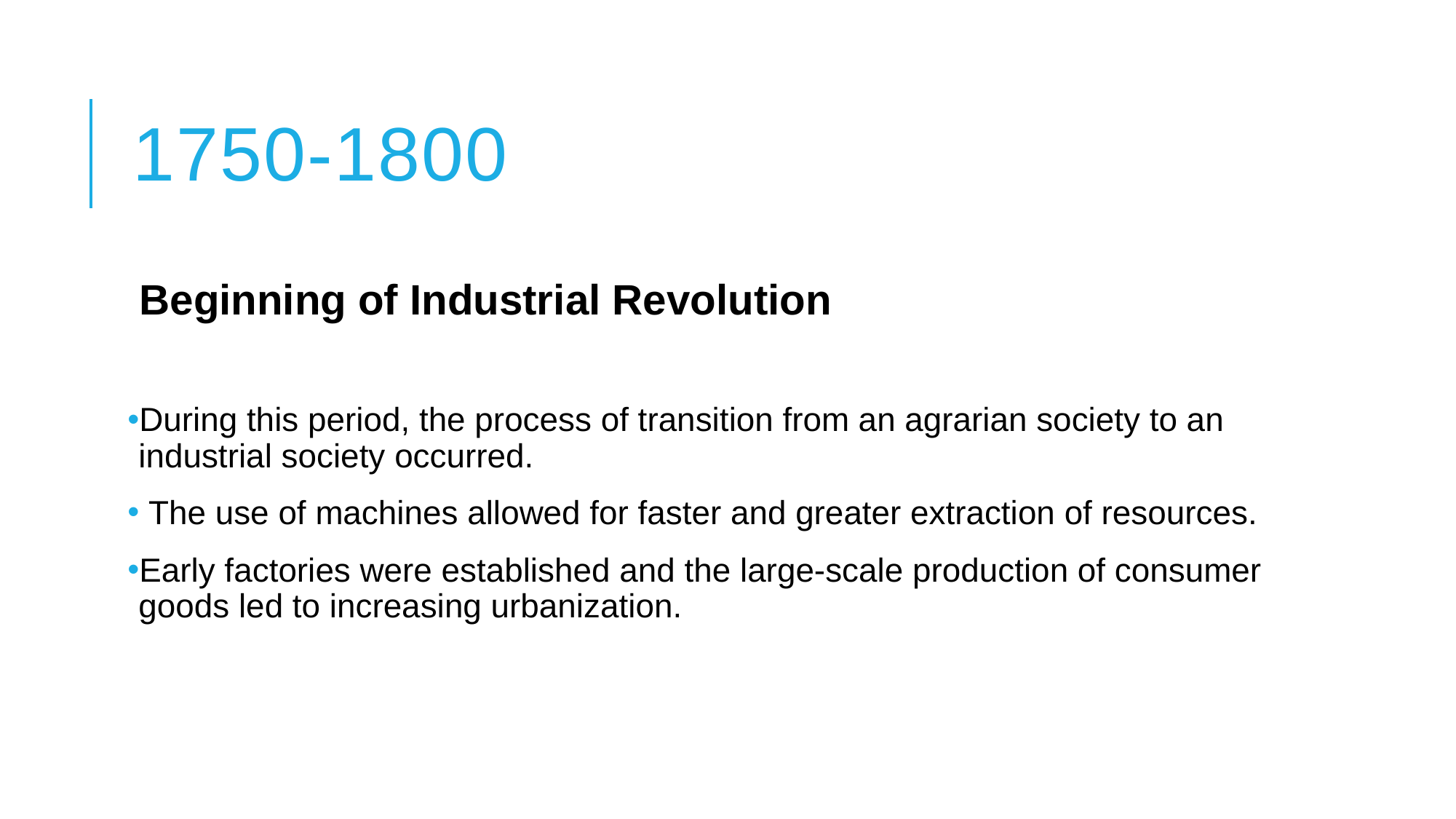

# 1750-1800
Beginning of Industrial Revolution

During this period, the process of transition from an agrarian society to an industrial society occurred.
 The use of machines allowed for faster and greater extraction of resources.
Early factories were established and the large-scale production of consumer goods led to increasing urbanization.